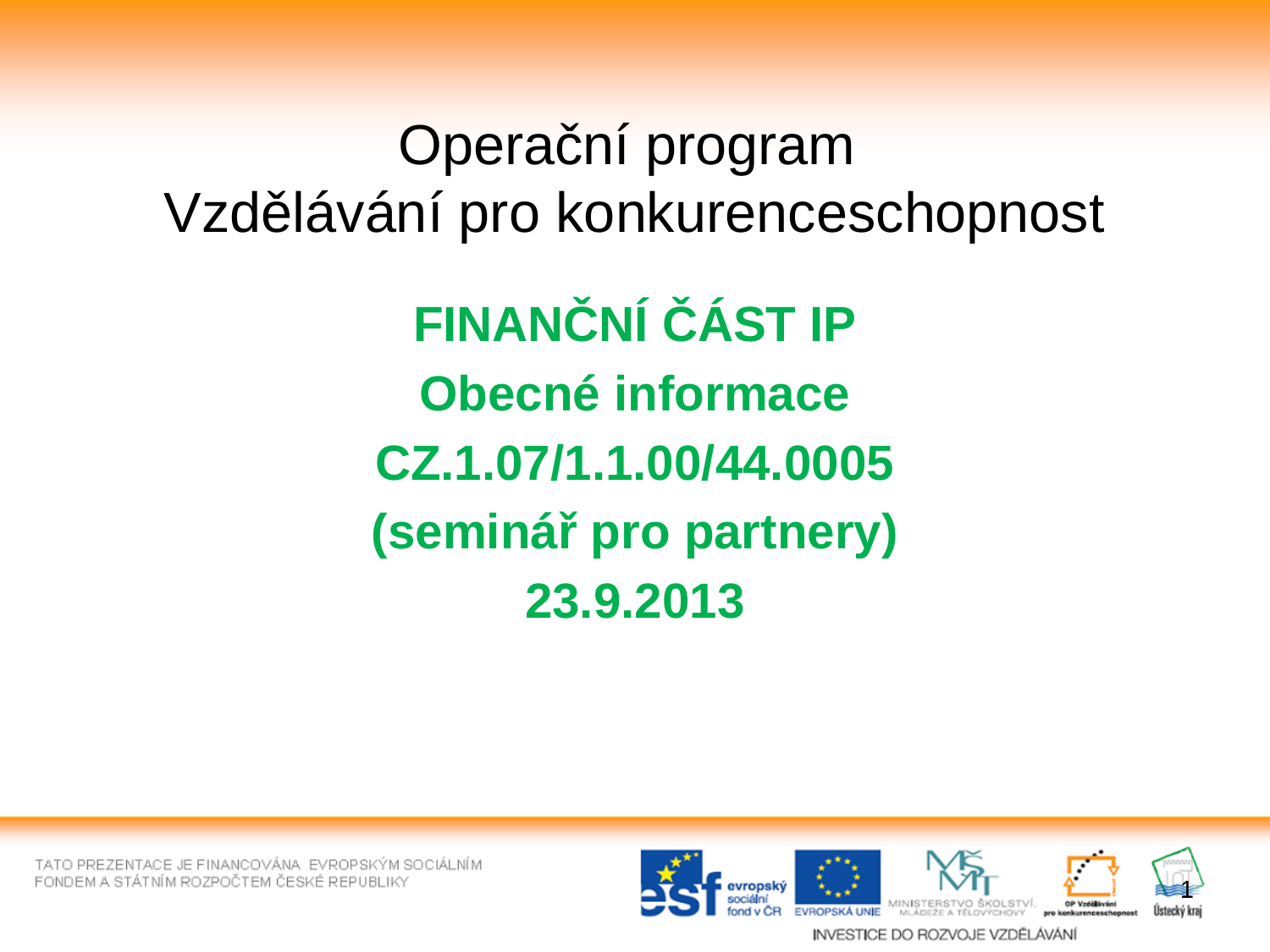

# Operační program Vzdělávání pro konkurenceschopnost
FINANČNÍ ČÁST IP
Obecné informace
CZ.1.07/1.1.00/44.0005
(seminář pro partnery)
23.9.2013
1